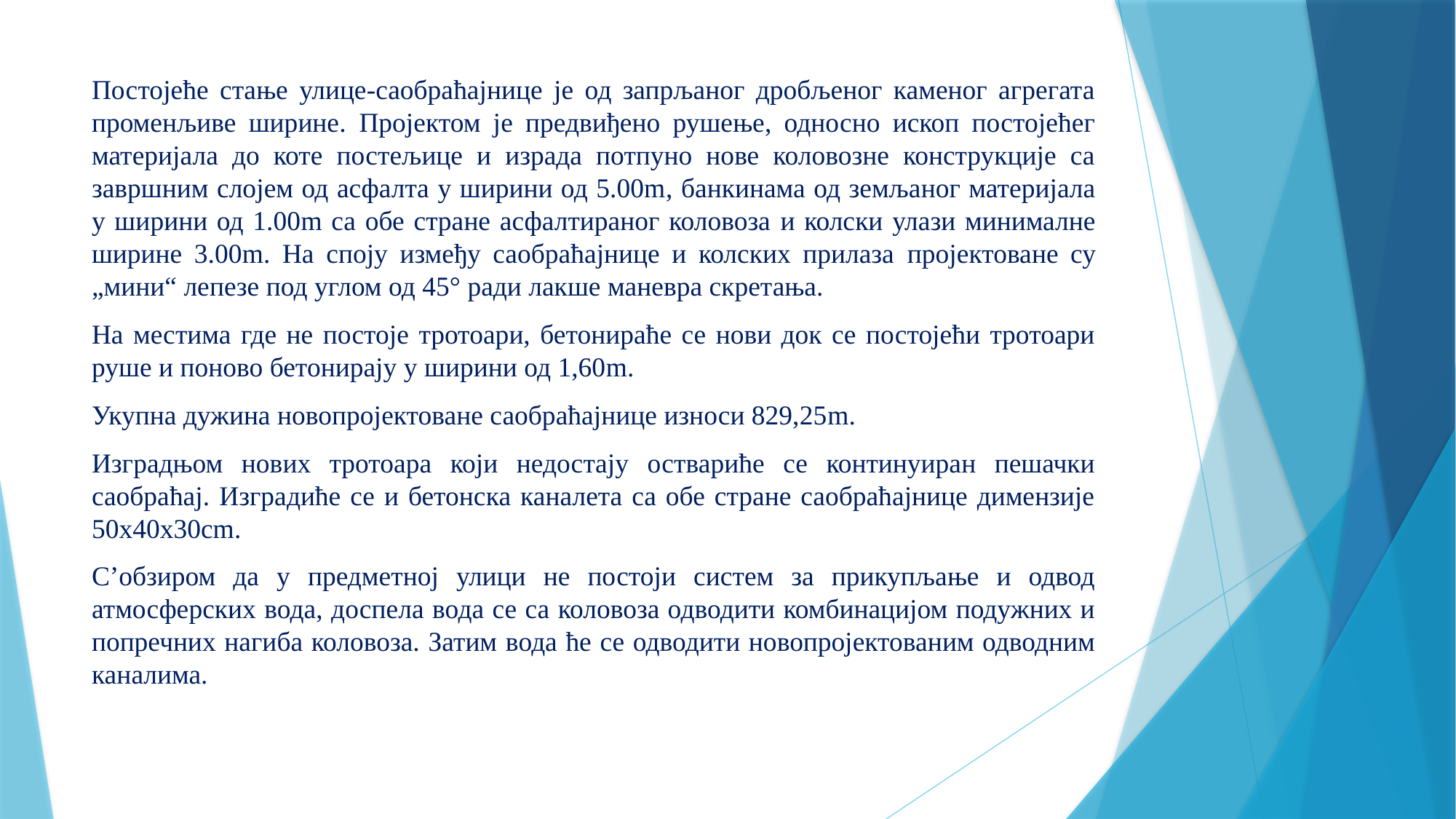

Постојеће стање улице-саобраћајнице је од запрљаног дробљеног каменог агрегата променљиве ширине. Пројектом је предвиђено рушење, односно ископ постојећег материјала до коте постељице и израда потпуно нове коловозне конструкције са завршним слојем од асфалта у ширини од 5.00m, банкинама од земљаног материјала у ширини од 1.00m са обе стране асфалтираног коловоза и колски улази минималне ширине 3.00m. На споју између саобраћајнице и колских прилаза пројектоване су „мини“ лепезе под углом од 45° ради лакше маневра скретања.
На местима где не постоје тротоари, бетонираће се нови док се постојећи тротоари руше и поново бетонирају у ширини од 1,60m.
Укупна дужина новопројектоване саобраћајнице износи 829,25m.
Изградњом нових тротоара који недостају оствариће се континуиран пешачки саобраћај. Изградиће се и бетонска каналета са обе стране саобраћајнице димензије 50х40х30cm.
С’обзиром да у предметној улици не постоји систем за прикупљање и одвод атмосферских вода, доспела вода се са коловоза одводити комбинацијом подужних и попречних нагиба коловоза. Затим вода ће се одводити новопројектованим одводним каналима.